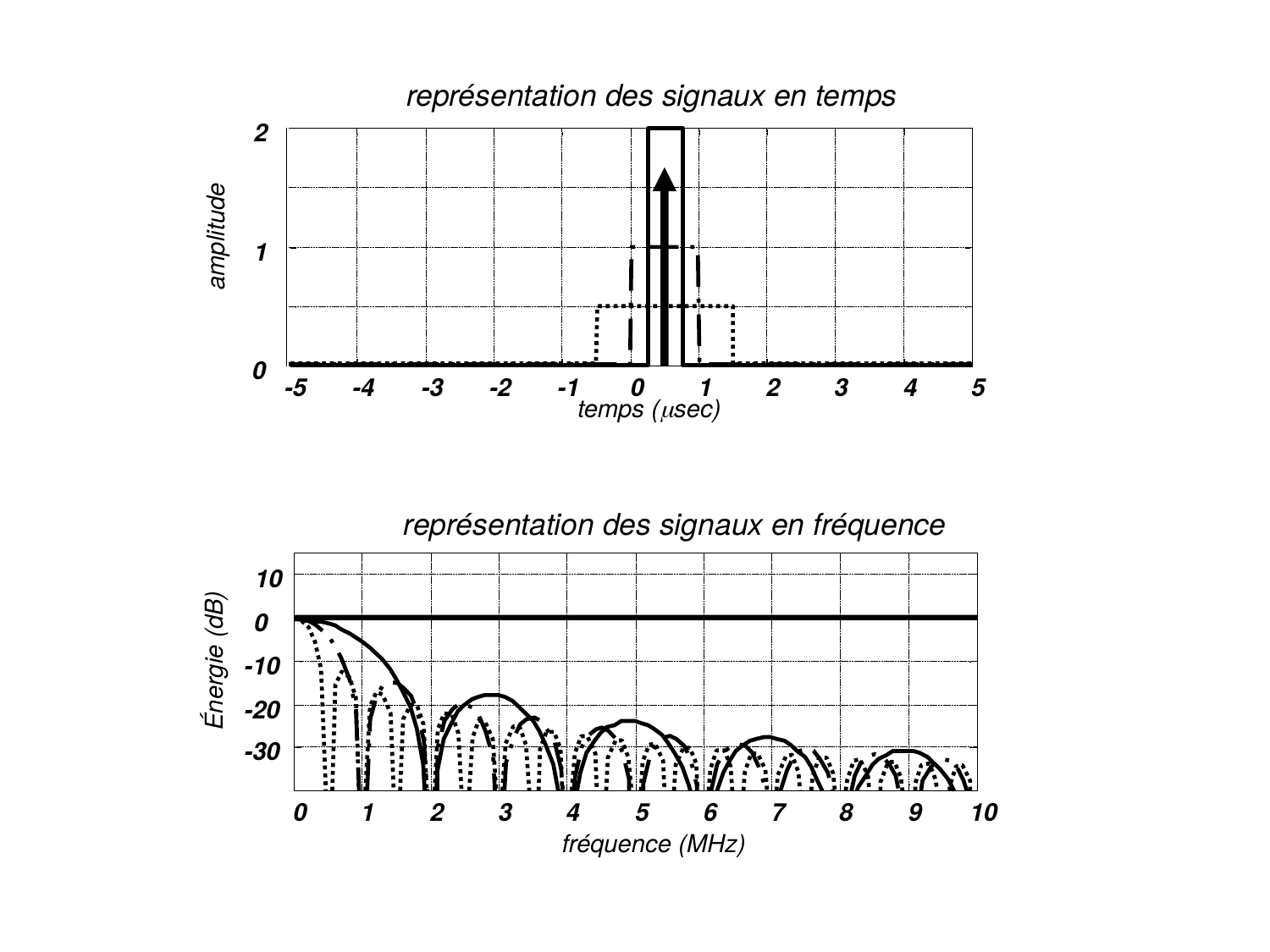

représentation des signaux en temps
2

amplitude
1

0

-5
-4
-3
-2
-1
0
1
2
3
4
5
temps (μsec)
représentation des signaux en fréquence

10

0

Énergie (dB)
-10

-20

-30

0
1
2
3
4
5
6
7
8
9
10

fréquence (MHz)